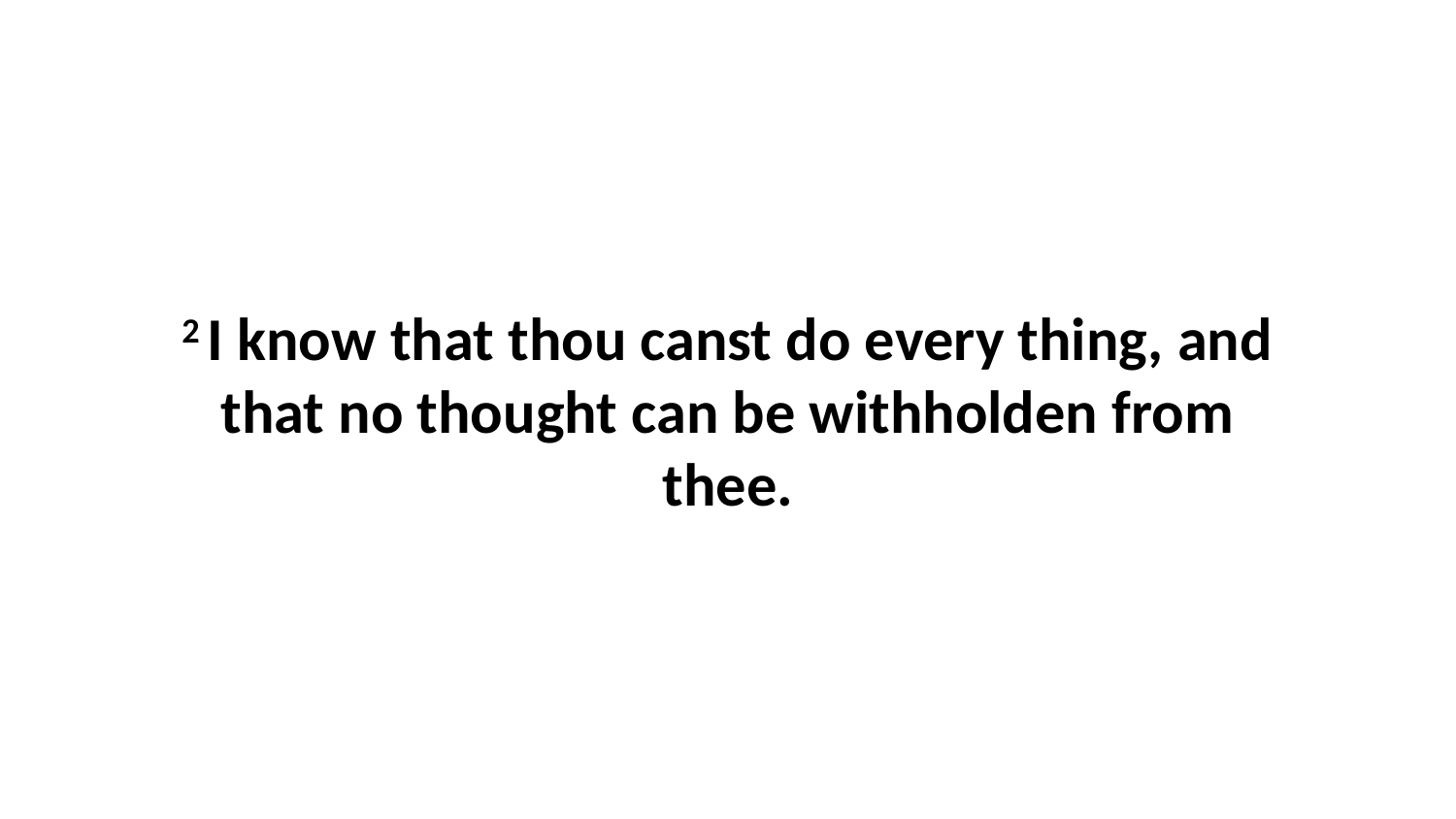

2 I know that thou canst do every thing, and that no thought can be withholden from thee.